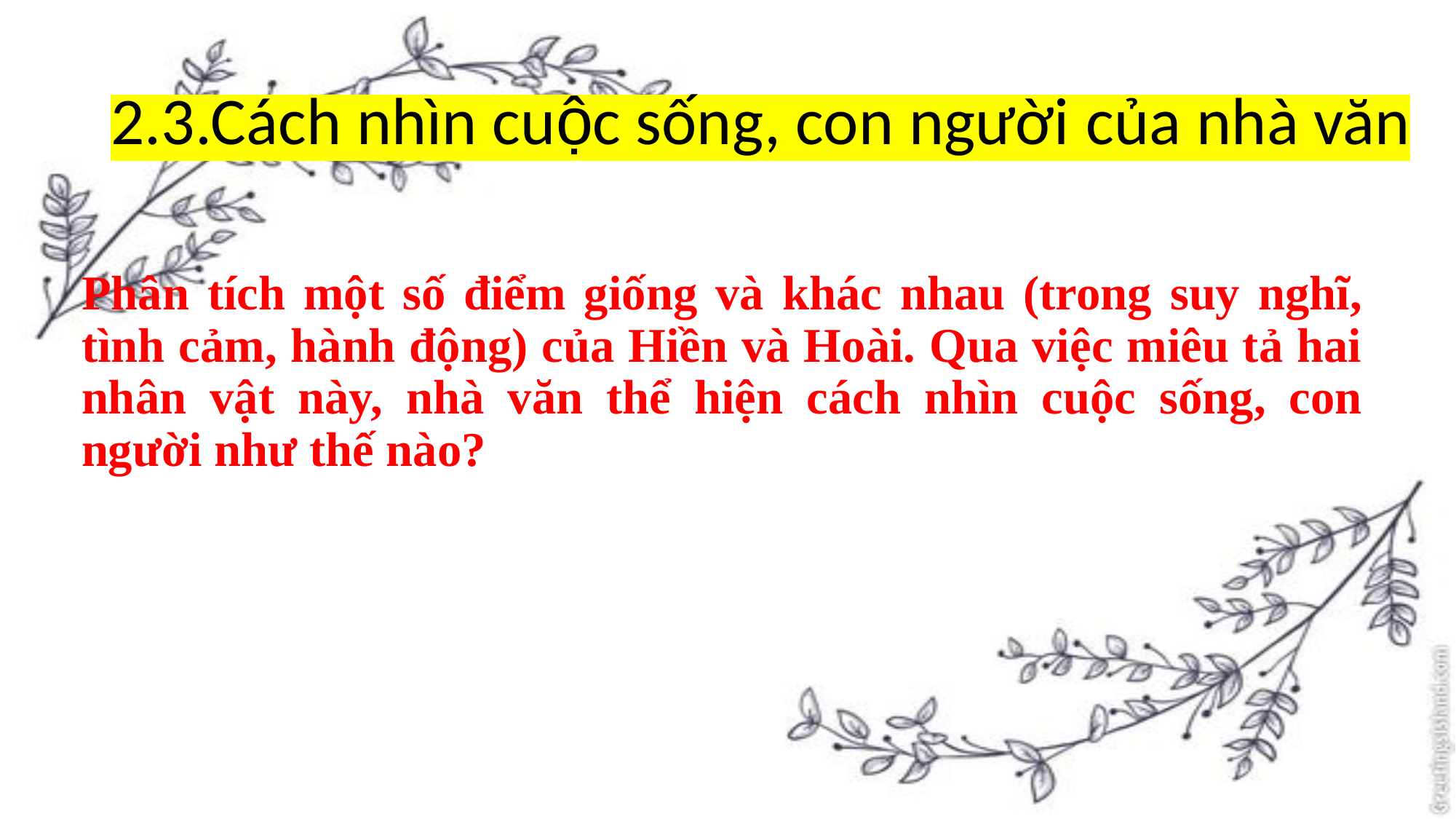

# 2.3.Cách nhìn cuộc sống, con người của nhà văn
Phân tích một số điểm giống và khác nhau (trong suy nghĩ, tình cảm, hành động) của Hiền và Hoài. Qua việc miêu tả hai nhân vật này, nhà văn thể hiện cách nhìn cuộc sống, con người như thế nào?